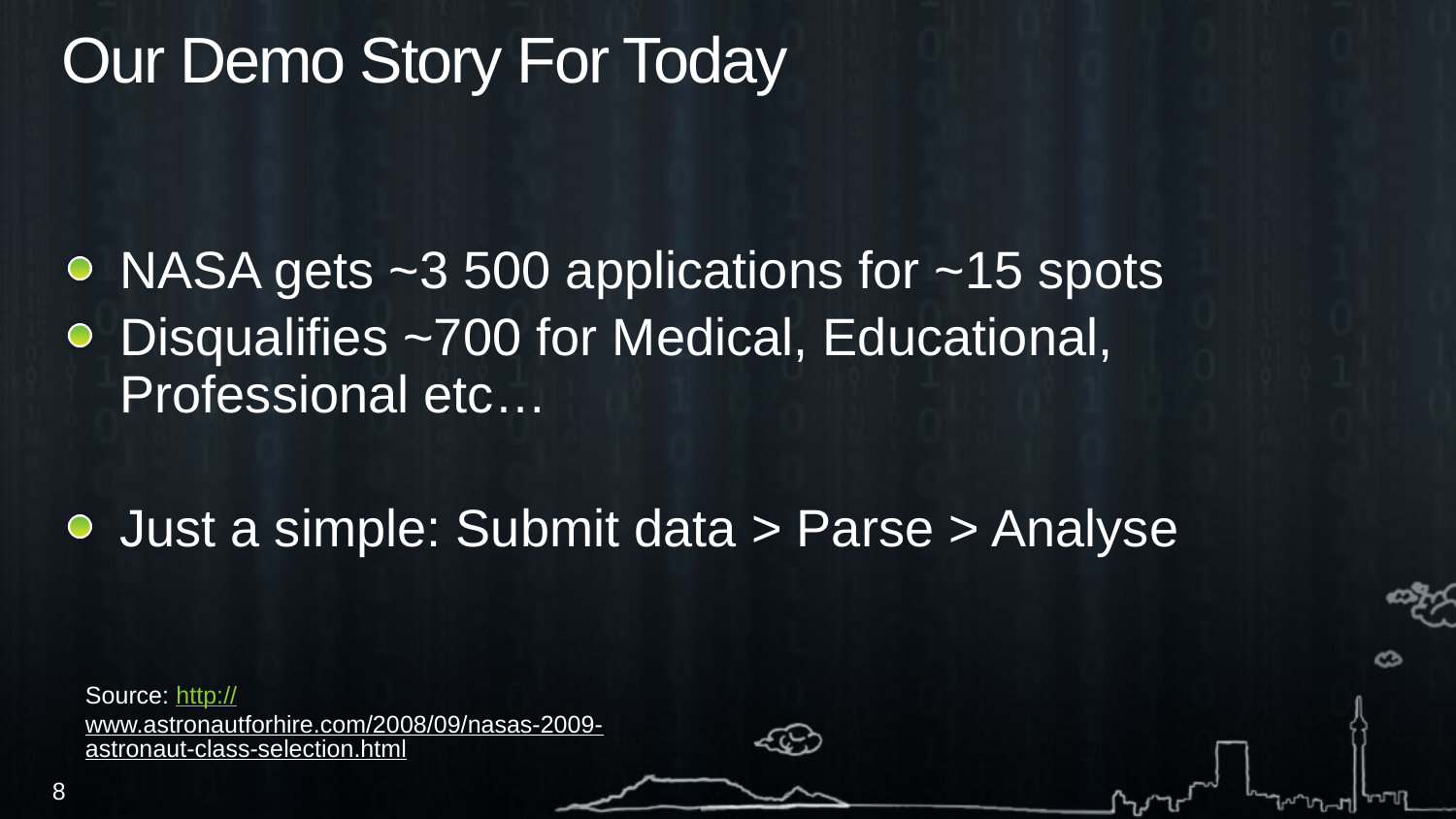

# Our Demo Story For Today

NASA gets ~3 500 applications for ~15 spots
Disqualifies ~700 for Medical, Educational, Professional etc…

Just a simple: Submit data > Parse > Analyse
Source: http://www.astronautforhire.com/2008/09/nasas-2009-astronaut-class-selection.html